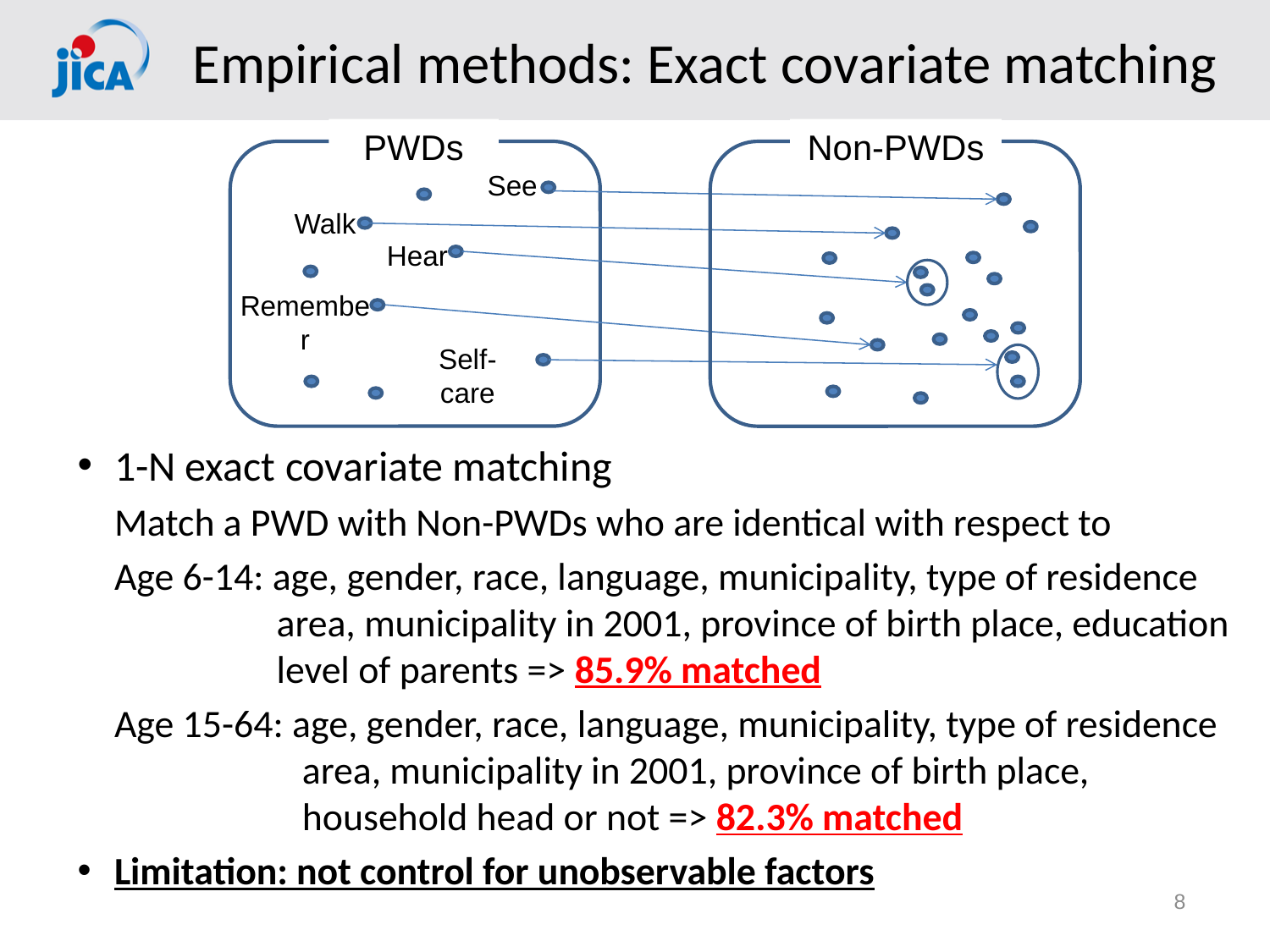

# Empirical methods: Exact covariate matching
PWDs

Non-PWDs

1-N exact covariate matching
Match a PWD with Non-PWDs who are identical with respect to
Age 6-14: age, gender, race, language, municipality, type of residence area, municipality in 2001, province of birth place, education level of parents => 85.9% matched
Age 15-64: age, gender, race, language, municipality, type of residence area, municipality in 2001, province of birth place, household head or not => 82.3% matched
Limitation: not control for unobservable factors
See

Walk

Hear

Remember

Self-care

8